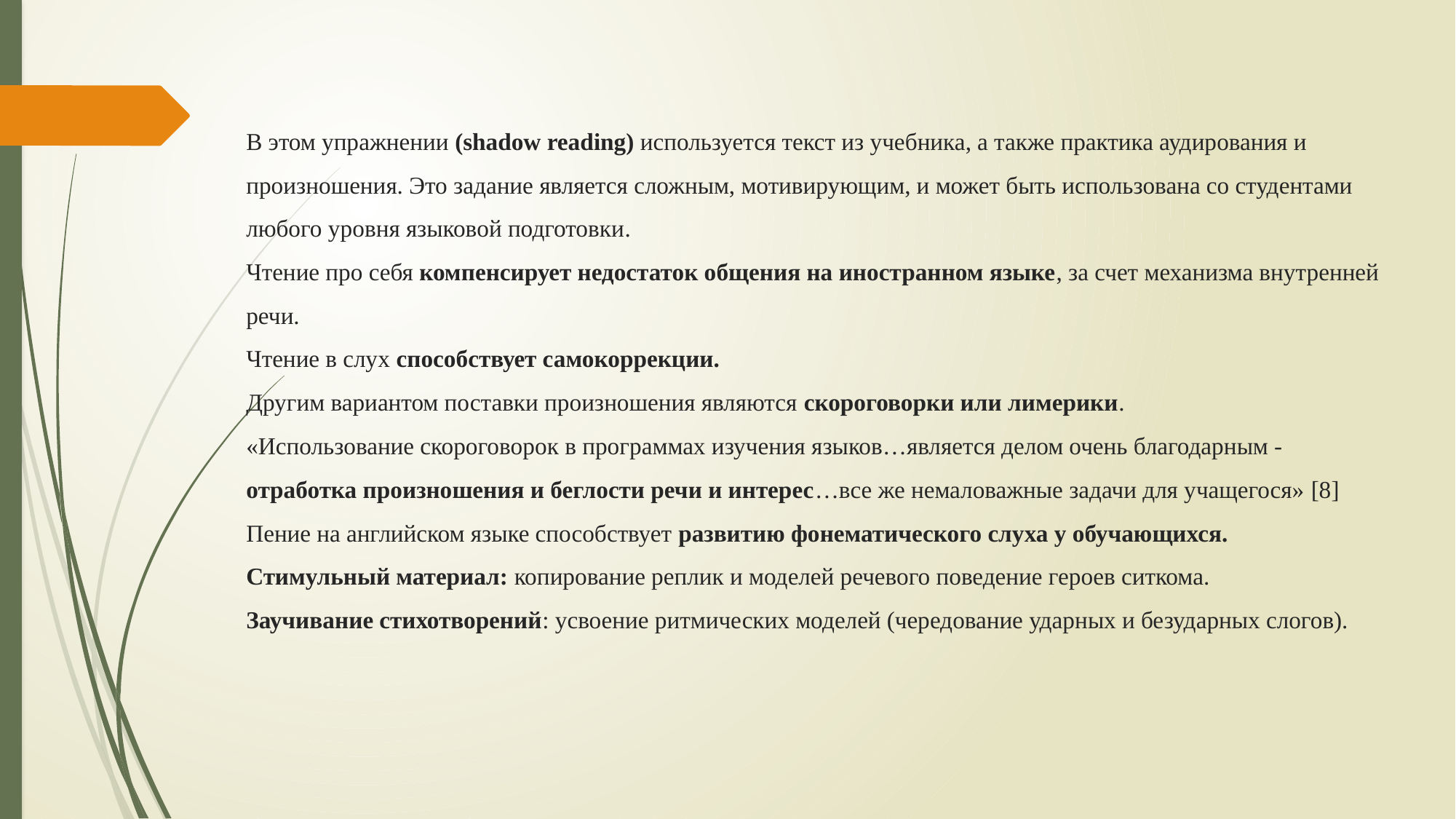

В этом упражнении (shadow reading) используется текст из учебника, а также практика аудирования и произношения. Это задание является сложным, мотивирующим, и может быть использована со студентами любого уровня языковой подготовки.
Чтение про себя компенсирует недостаток общения на иностранном языке, за счет механизма внутренней речи.
Чтение в слух способствует самокоррекции.
Другим вариантом поставки произношения являются скороговорки или лимерики.
«Использование скороговорок в программах изучения языков…является делом очень благодарным - ­отработка произношения и беглости речи и интерес…все же немаловажные задачи для учащегося» [8]
Пение на английском языке способствует развитию фонематического слуха у обучающихся.
Стимульный материал: копирование реплик и моделей речевого поведение героев ситкома.
Заучивание стихотворений: усвоение ритмических моделей (чередование ударных и безударных слогов).